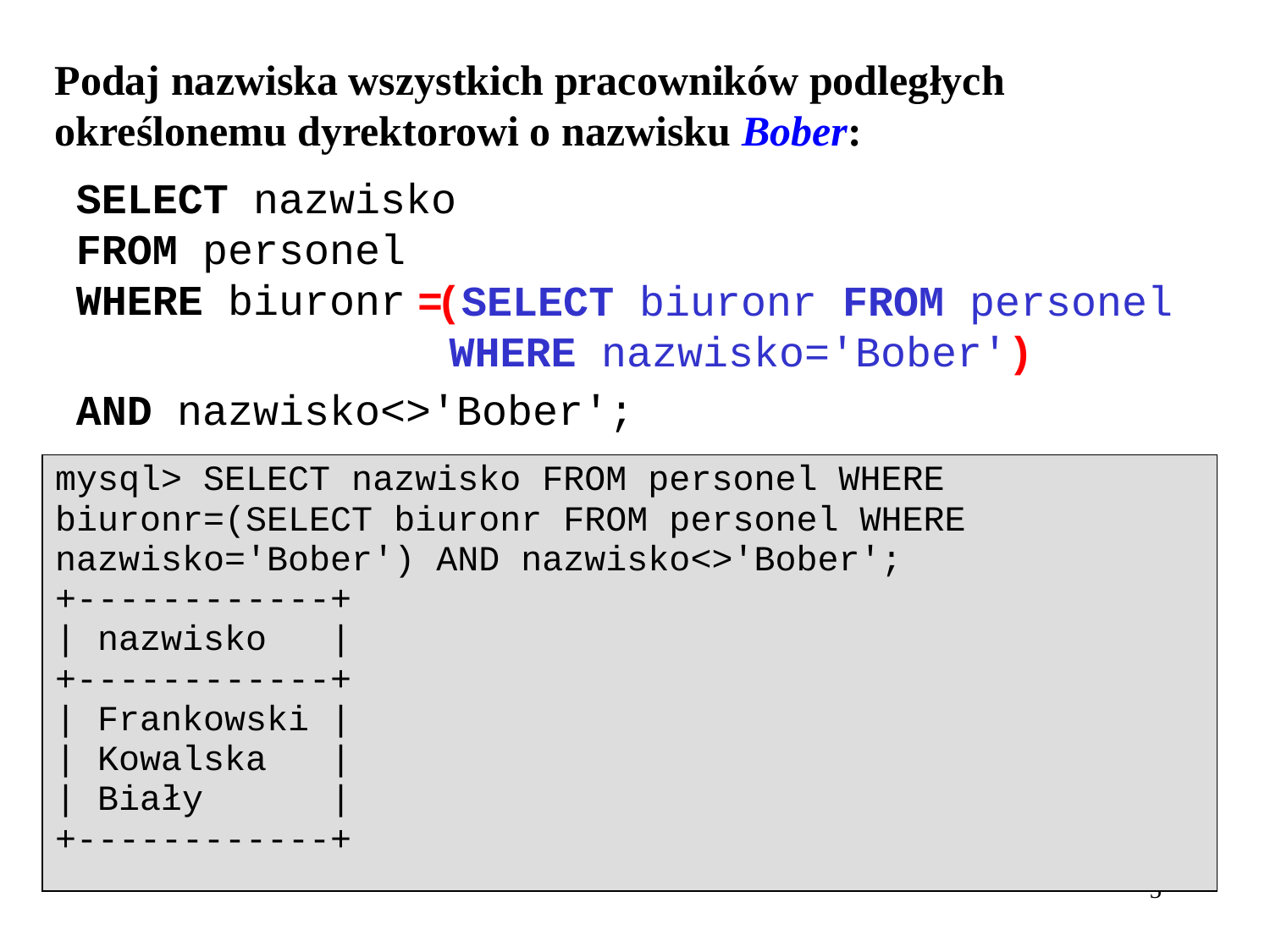

Podaj nazwiska wszystkich pracowników podległych określonemu dyrektorowi o nazwisku Bober:
SELECT nazwisko
FROM personel
WHERE biuronr
=
(SELECT biuronr FROM personel WHERE nazwisko='Bober')
AND nazwisko<>'Bober';
| mysql> SELECT nazwisko FROM personel WHERE biuronr=(SELECT biuronr FROM personel WHERE nazwisko='Bober') AND nazwisko<>'Bober'; +------------+ | nazwisko | +------------+ | Frankowski | | Kowalska | | Biały | +------------+ |
| --- |
5